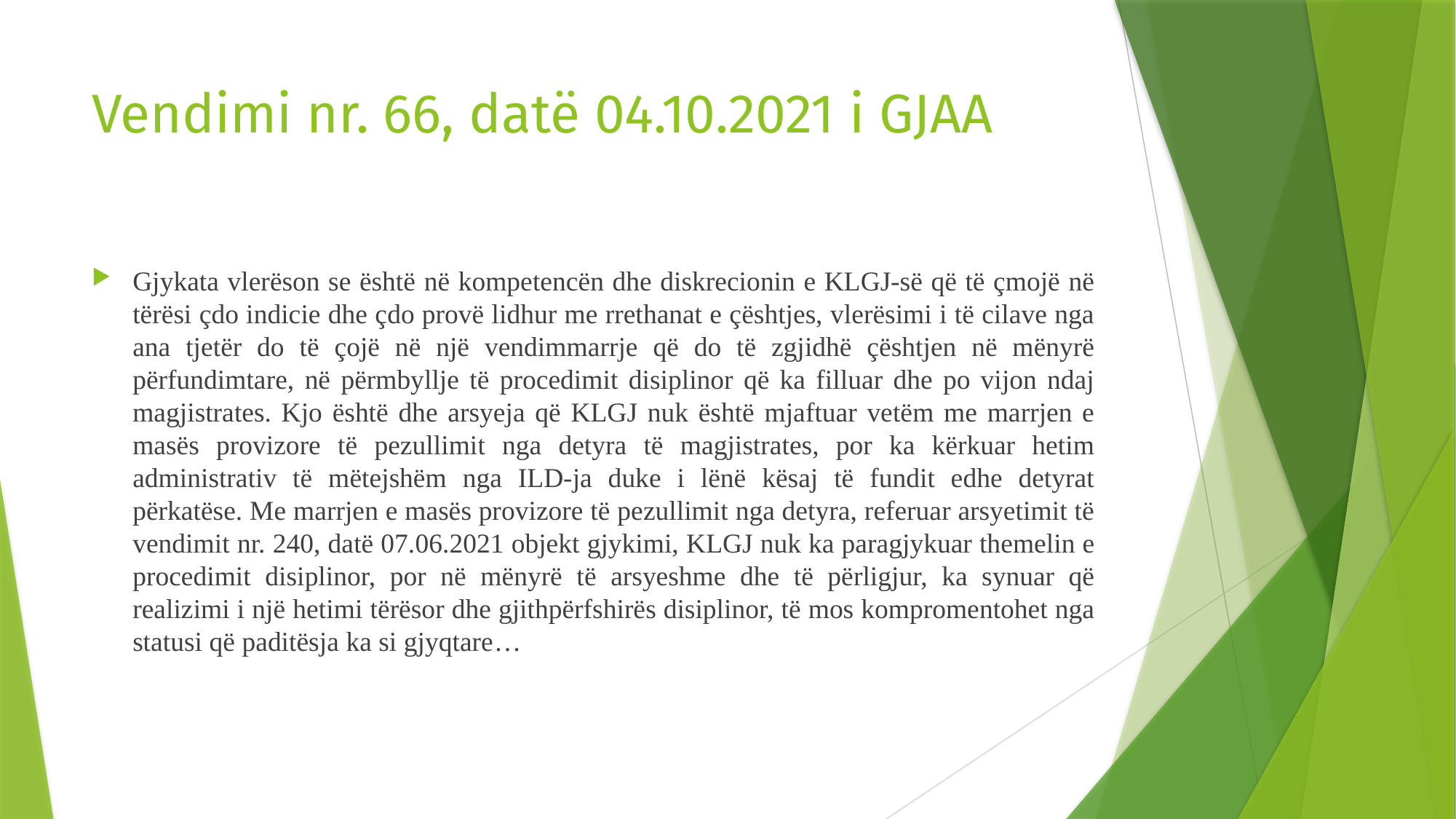

# Vendimi nr. 66, datë 04.10.2021 i GJAA
Gjykata vlerëson se është në kompetencën dhe diskrecionin e KLGJ-së që të çmojë në tërësi çdo indicie dhe çdo provë lidhur me rrethanat e çështjes, vlerësimi i të cilave nga ana tjetër do të çojë në një vendimmarrje që do të zgjidhë çështjen në mënyrë përfundimtare, në përmbyllje të procedimit disiplinor që ka filluar dhe po vijon ndaj magjistrates. Kjo është dhe arsyeja që KLGJ nuk është mjaftuar vetëm me marrjen e masës provizore të pezullimit nga detyra të magjistrates, por ka kërkuar hetim administrativ të mëtejshëm nga ILD-ja duke i lënë kësaj të fundit edhe detyrat përkatëse. Me marrjen e masës provizore të pezullimit nga detyra, referuar arsyetimit të vendimit nr. 240, datë 07.06.2021 objekt gjykimi, KLGJ nuk ka paragjykuar themelin e procedimit disiplinor, por në mënyrë të arsyeshme dhe të përligjur, ka synuar që realizimi i një hetimi tërësor dhe gjithpërfshirës disiplinor, të mos kompromentohet nga statusi që paditësja ka si gjyqtare…